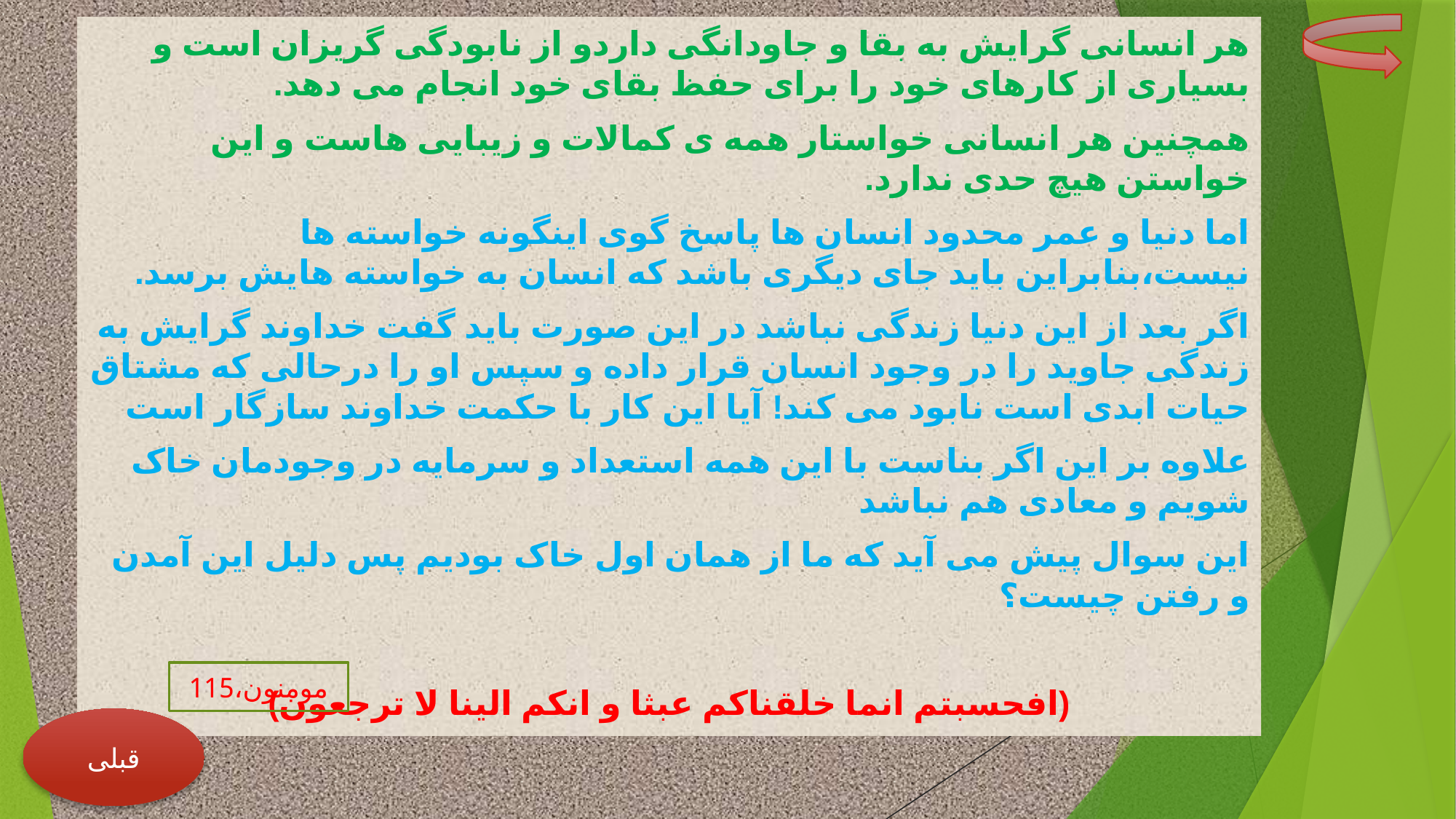

هر انسانی گرایش به بقا و جاودانگی داردو از نابودگی گریزان است و بسیاری از کارهای خود را برای حفظ بقای خود انجام می دهد.
همچنین هر انسانی خواستار همه ی کمالات و زیبایی هاست و این خواستن هیچ حدی ندارد.
اما دنیا و عمر محدود انسان ها پاسخ گوی اینگونه خواسته ها نیست،بنابراین باید جای دیگری باشد که انسان به خواسته هایش برسد.
اگر بعد از این دنیا زندگی نباشد در این صورت باید گفت خداوند گرایش به زندگی جاوید را در وجود انسان قرار داده و سپس او را درحالی که مشتاق حیات ابدی است نابود می کند! آیا این کار با حکمت خداوند سازگار است
علاوه بر این اگر بناست با این همه استعداد و سرمایه در وجودمان خاک شویم و معادی هم نباشد
این سوال پیش می آید که ما از همان اول خاک بودیم پس دلیل این آمدن و رفتن چیست؟

(افحسبتم انما خلقناکم عبثا و انکم الینا لا ترجعون)
مومنون،115
قبلی